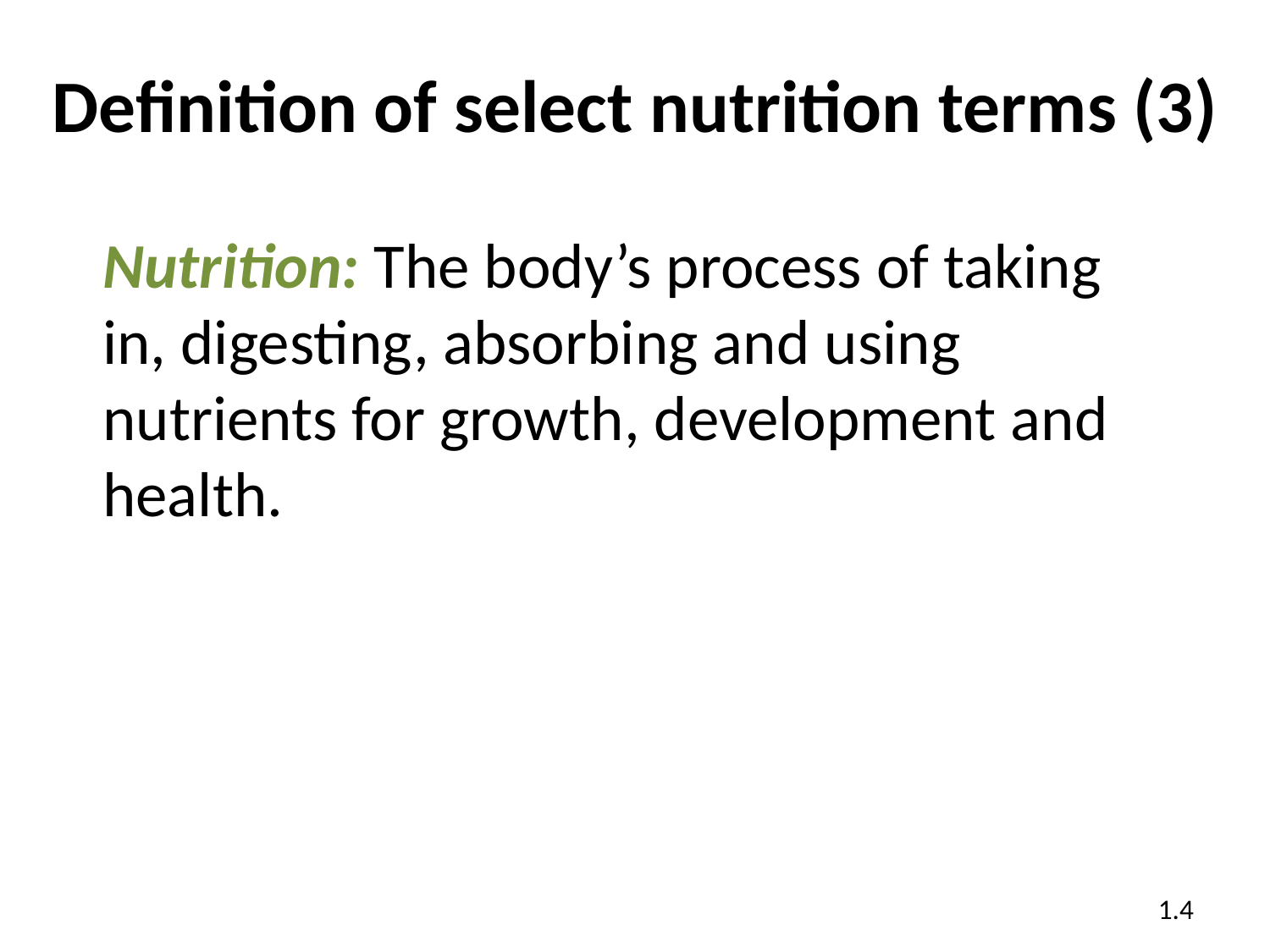

# Definition of select nutrition terms (3)
Nutrition: The body’s process of taking in, digesting, absorbing and using nutrients for growth, development and health.

1.4